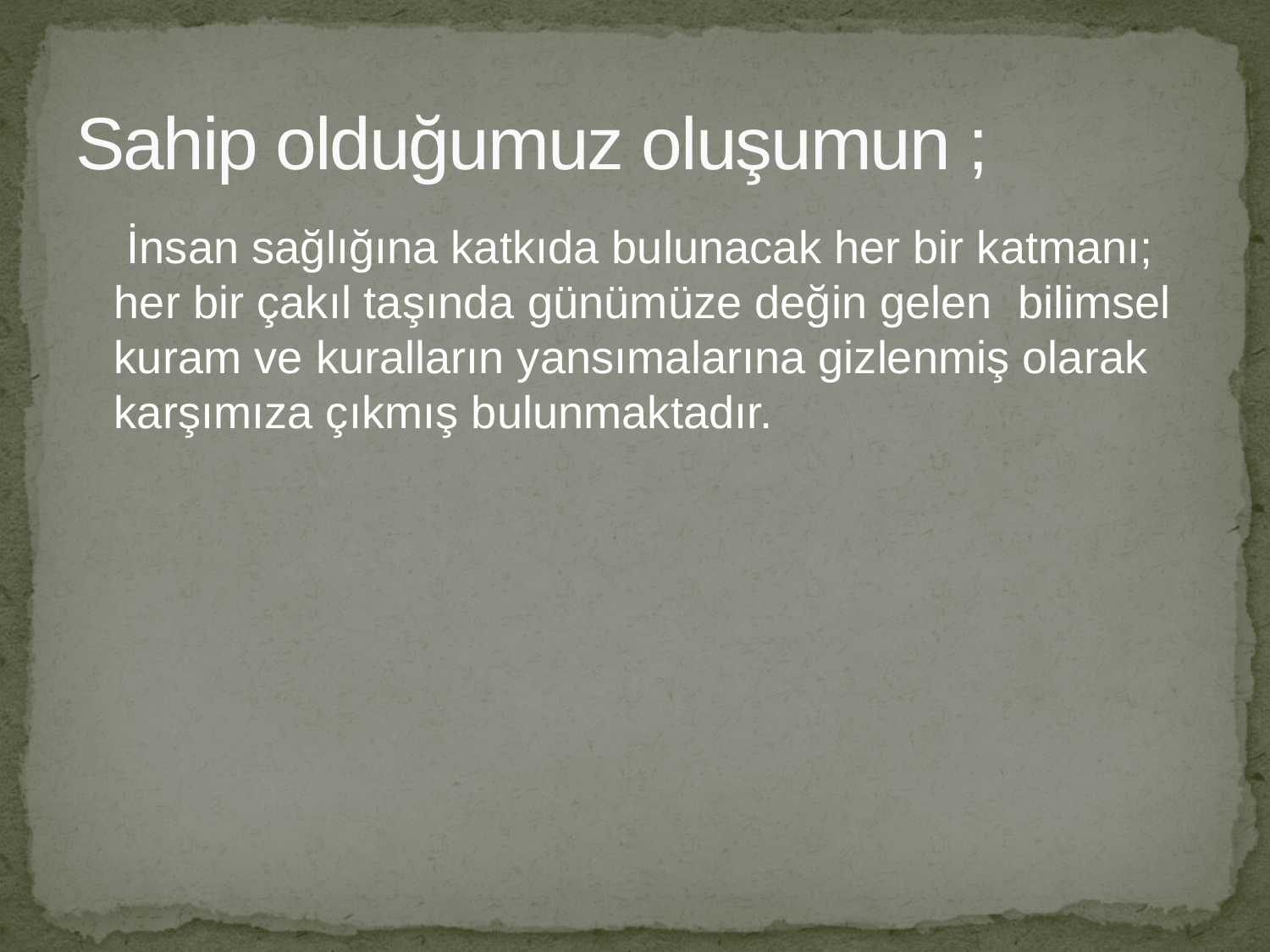

# Sahip olduğumuz oluşumun ;
    İnsan sağlığına katkıda bulunacak her bir katmanı; her bir çakıl taşında günümüze değin gelen  bilimsel kuram ve kuralların yansımalarına gizlenmiş olarak karşımıza çıkmış bulunmaktadır.